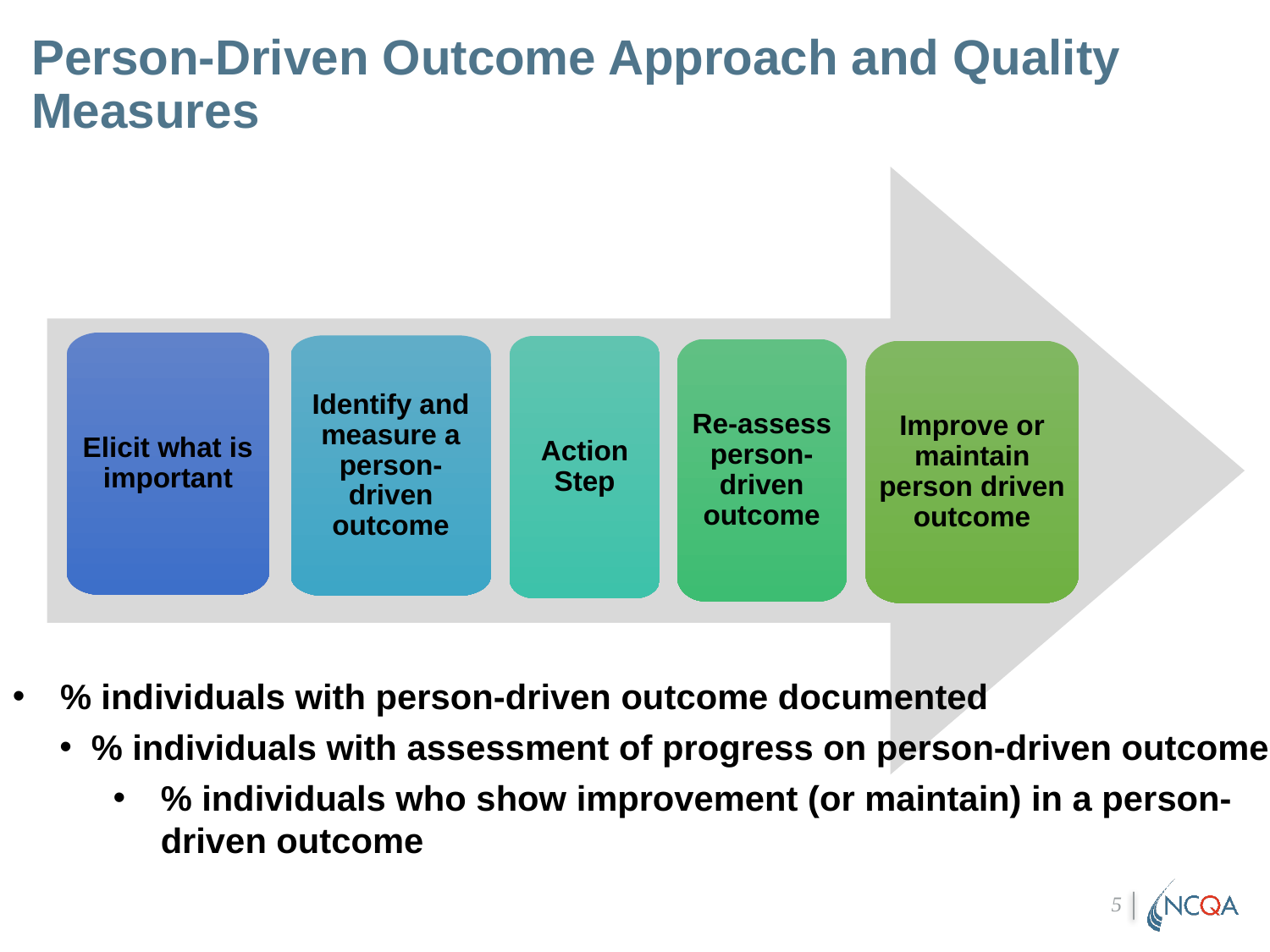

# Person-Driven Outcome Approach and Quality Measures

Elicit what is important
Identify and measure a person-driven outcome
Action Step
Re-assess person-driven outcome
Improve or maintain person driven outcome
% individuals with person-driven outcome documented
% individuals with assessment of progress on person-driven outcome
% individuals who show improvement (or maintain) in a person-driven outcome
5